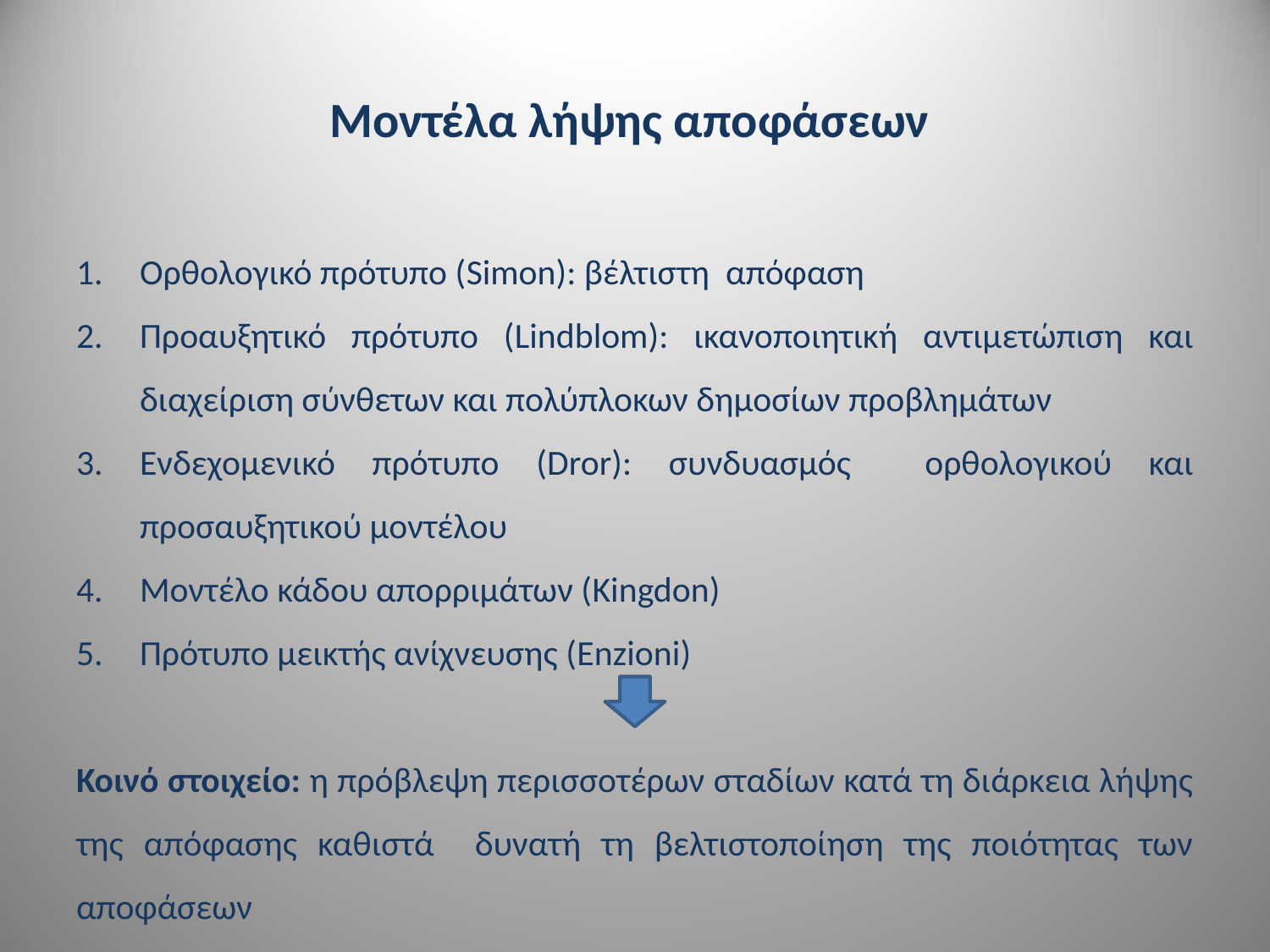

# Μοντέλα λήψης αποφάσεων
Ορθολογικό πρότυπο (Simon): βέλτιστη  απόφαση
Προαυξητικό πρότυπο (Lindblom): ικανοποιητική αντιμετώπιση και διαχείριση σύνθετων και πολύπλοκων δημοσίων προβλημάτων
Ενδεχομενικό πρότυπο (Dror): συνδυασμός  ορθολογικού και προσαυξητικού μοντέλου
Μοντέλο κάδου απορριμάτων (Kingdon)
Πρότυπο μεικτής ανίχνευσης (Enzioni)

Κοινό στοιχείο: η πρόβλεψη περισσοτέρων σταδίων κατά τη διάρκεια λήψης της απόφασης καθιστά  δυνατή τη βελτιστοποίηση της ποιότητας των αποφάσεων